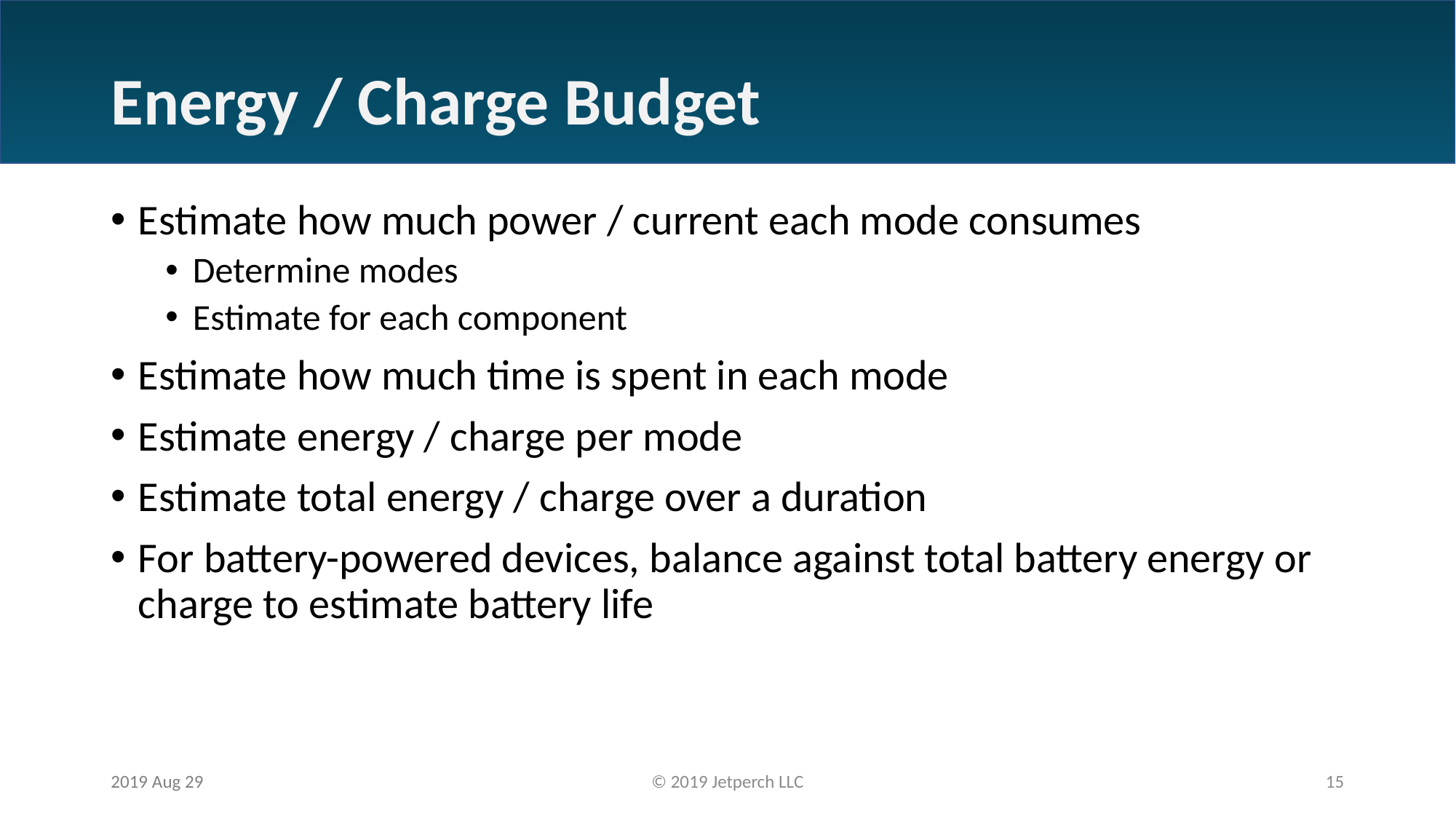

# Energy / Charge Budget
Estimate how much power / current each mode consumes
Determine modes
Estimate for each component
Estimate how much time is spent in each mode
Estimate energy / charge per mode
Estimate total energy / charge over a duration
For battery-powered devices, balance against total battery energy or charge to estimate battery life
2019 Aug 29
© 2019 Jetperch LLC
15